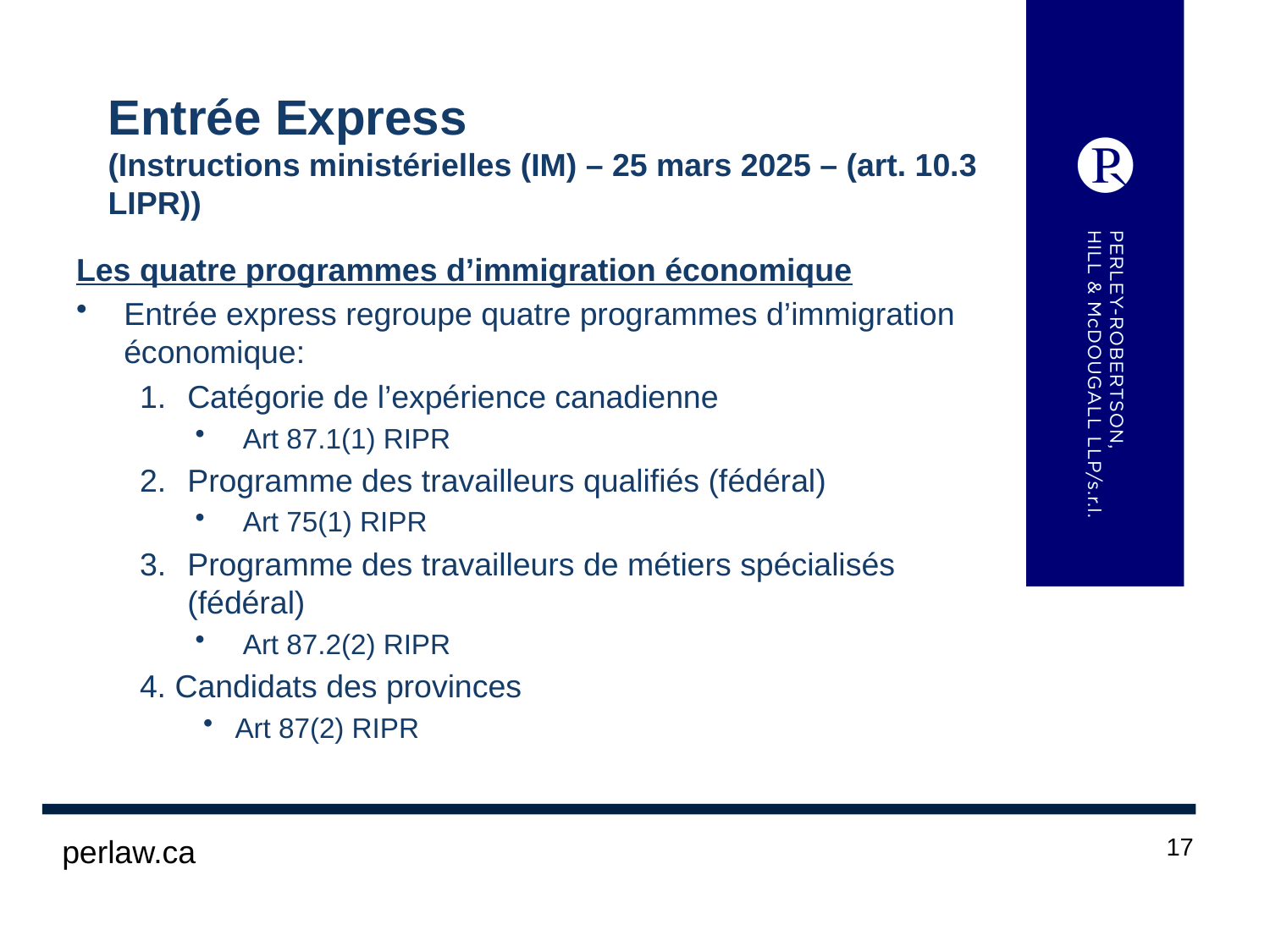

# Entrée Express (Instructions ministérielles (IM) – 25 mars 2025 – (art. 10.3 LIPR))
Les quatre programmes d’immigration économique
Entrée express regroupe quatre programmes d’immigration économique:
Catégorie de l’expérience canadienne
Art 87.1(1) RIPR
Programme des travailleurs qualifiés (fédéral)
Art 75(1) RIPR
Programme des travailleurs de métiers spécialisés (fédéral)
Art 87.2(2) RIPR
4. Candidats des provinces
Art 87(2) RIPR

 perlaw.ca
17